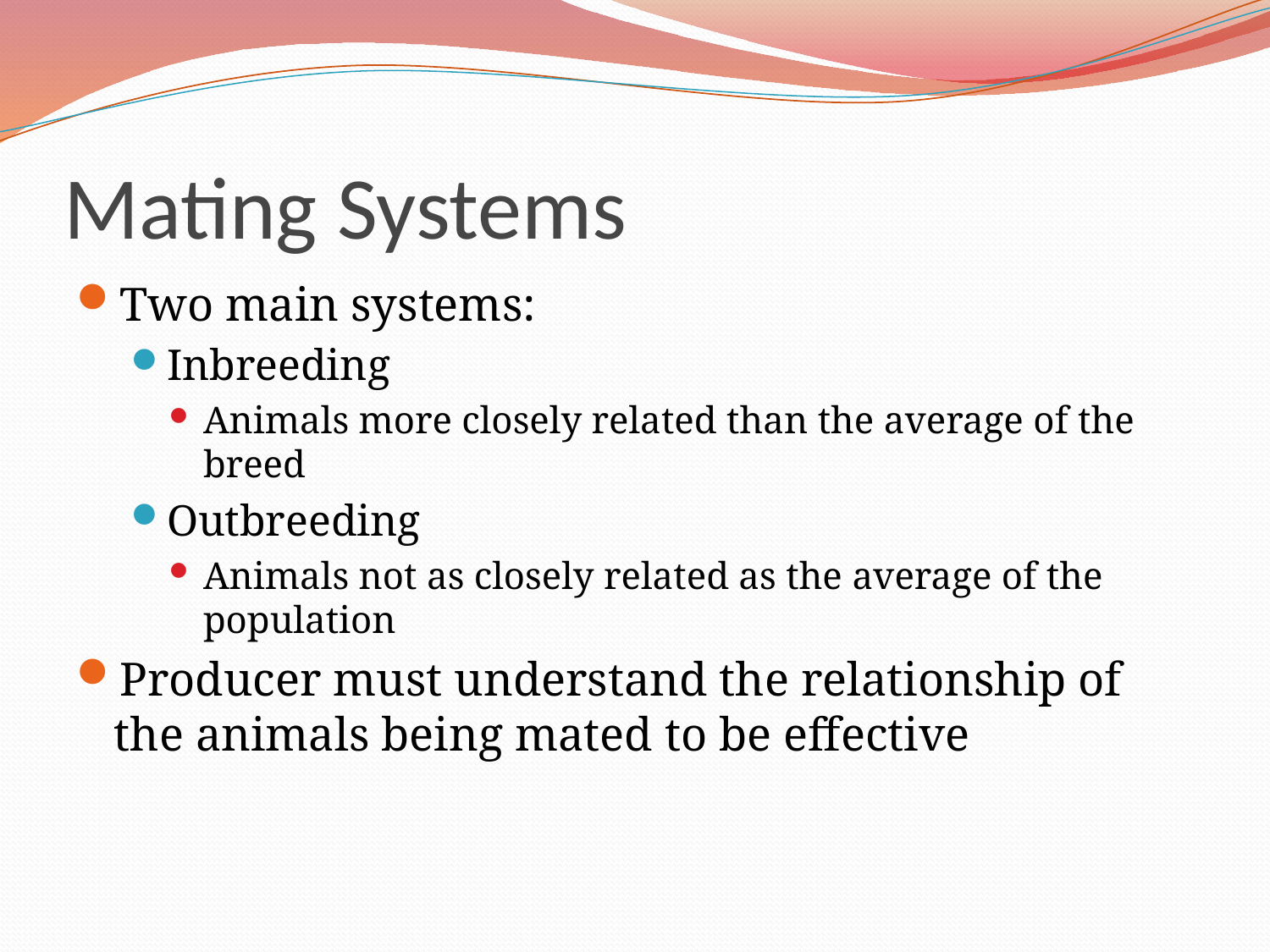

# Mating Systems
Two main systems:
Inbreeding
Animals more closely related than the average of the breed
Outbreeding
Animals not as closely related as the average of the population
Producer must understand the relationship of the animals being mated to be effective